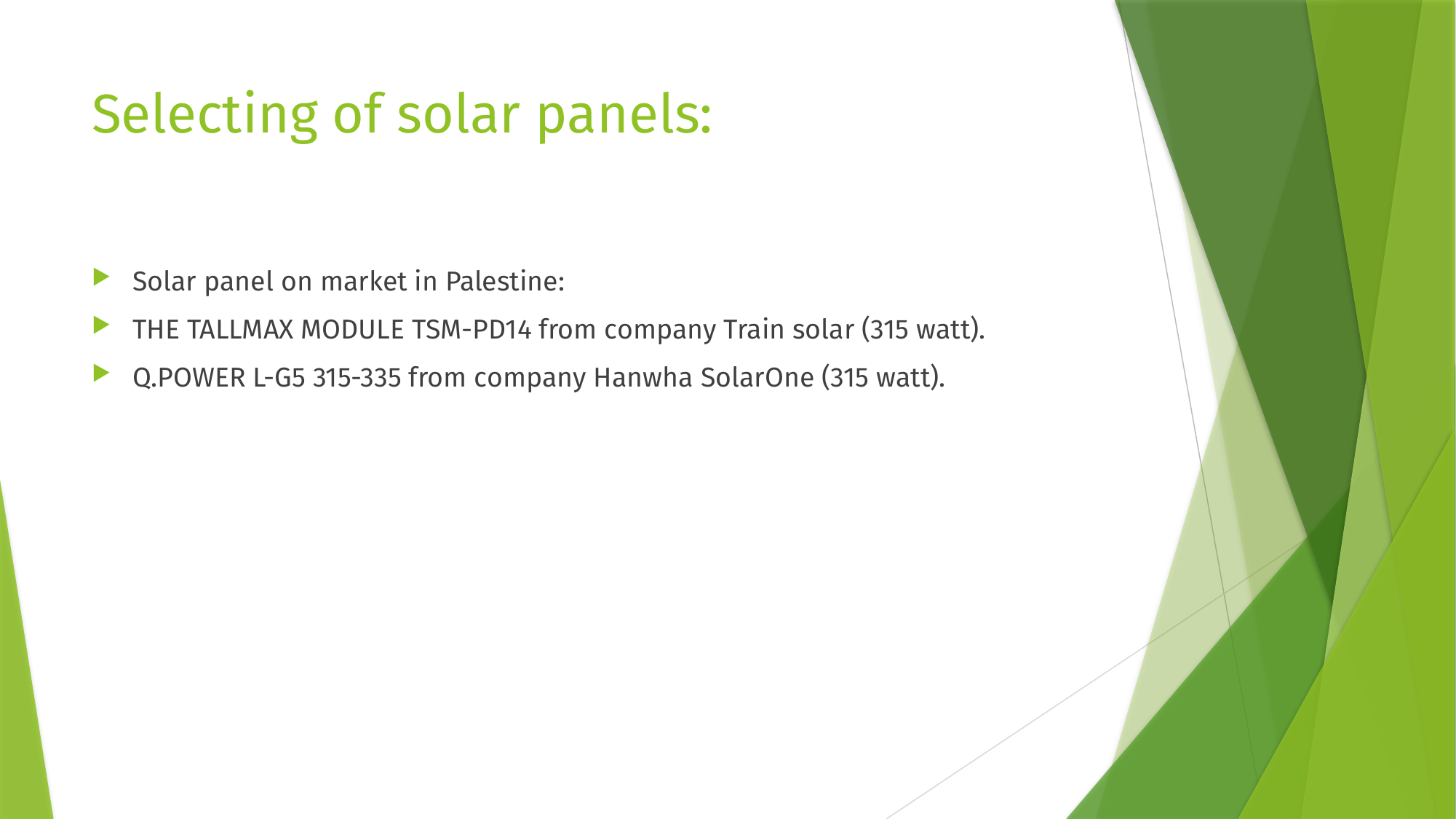

# Selecting of solar panels:
Solar panel on market in Palestine:
THE TALLMAX MODULE TSM-PD14 from company Train solar (315 watt).
Q.POWER L-G5 315-335 from company Hanwha SolarOne (315 watt).